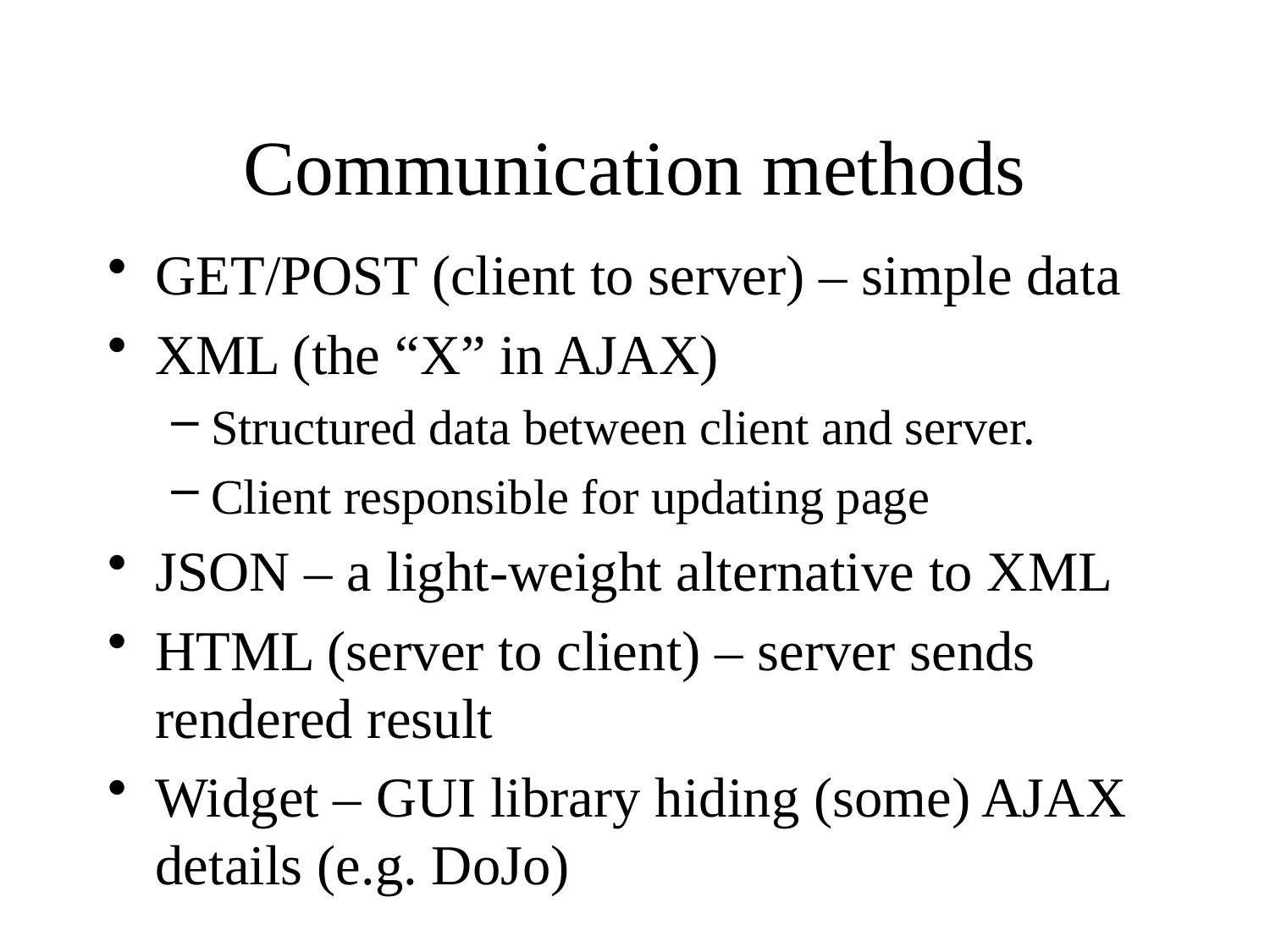

# Communication methods
GET/POST (client to server) – simple data
XML (the “X” in AJAX)
Structured data between client and server.
Client responsible for updating page
JSON – a light-weight alternative to XML
HTML (server to client) – server sends rendered result
Widget – GUI library hiding (some) AJAX details (e.g. DoJo)